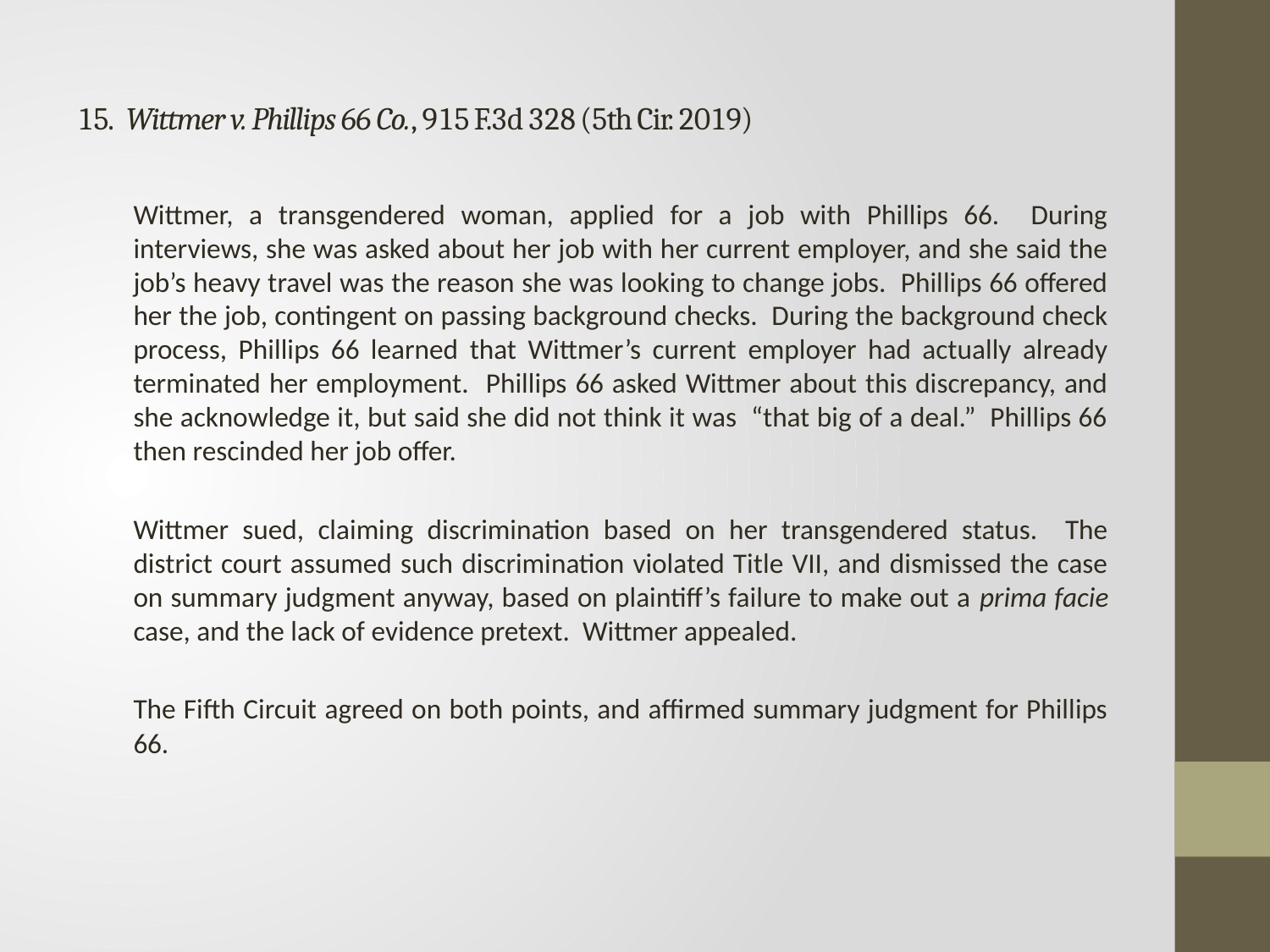

# 15.  Wittmer v. Phillips 66 Co., 915 F.3d 328 (5th Cir. 2019)

Wittmer, a transgendered woman, applied for a job with Phillips 66.  During interviews, she was asked about her job with her current employer, and she said the job’s heavy travel was the reason she was looking to change jobs.  Phillips 66 offered her the job, contingent on passing background checks.  During the background check process, Phillips 66 learned that Wittmer’s current employer had actually already terminated her employment.  Phillips 66 asked Wittmer about this discrepancy, and she acknowledge it, but said she did not think it was  “that big of a deal.”  Phillips 66 then rescinded her job offer.

Wittmer sued, claiming discrimination based on her transgendered status.  The district court assumed such discrimination violated Title VII, and dismissed the case on summary judgment anyway, based on plaintiff’s failure to make out a prima facie case, and the lack of evidence pretext.  Wittmer appealed.

The Fifth Circuit agreed on both points, and affirmed summary judgment for Phillips 66.